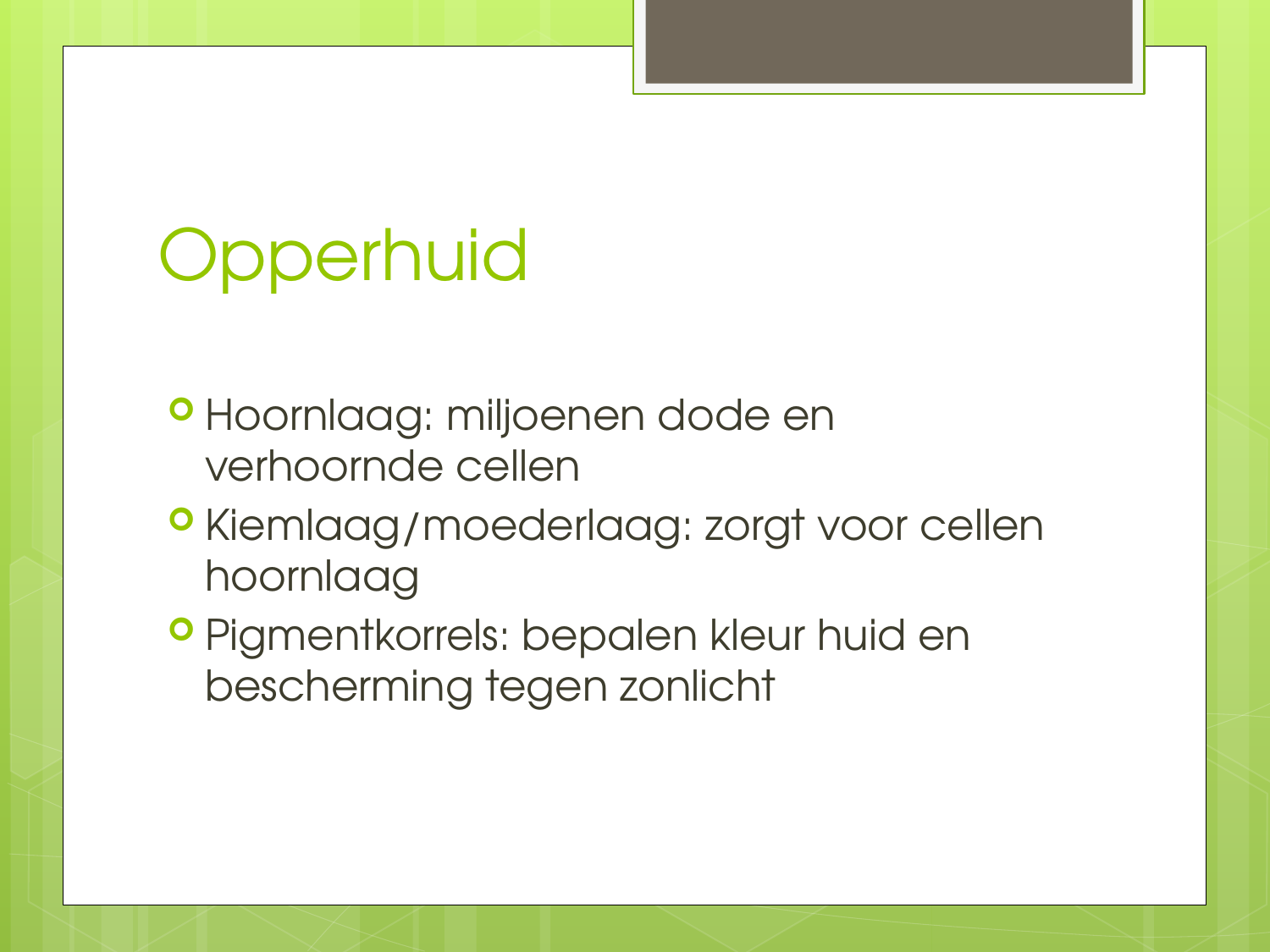

# Opperhuid

Hoornlaag: miljoenen dode en verhoornde cellen
Kiemlaag/moederlaag: zorgt voor cellen hoornlaag
Pigmentkorrels: bepalen kleur huid en bescherming tegen zonlicht